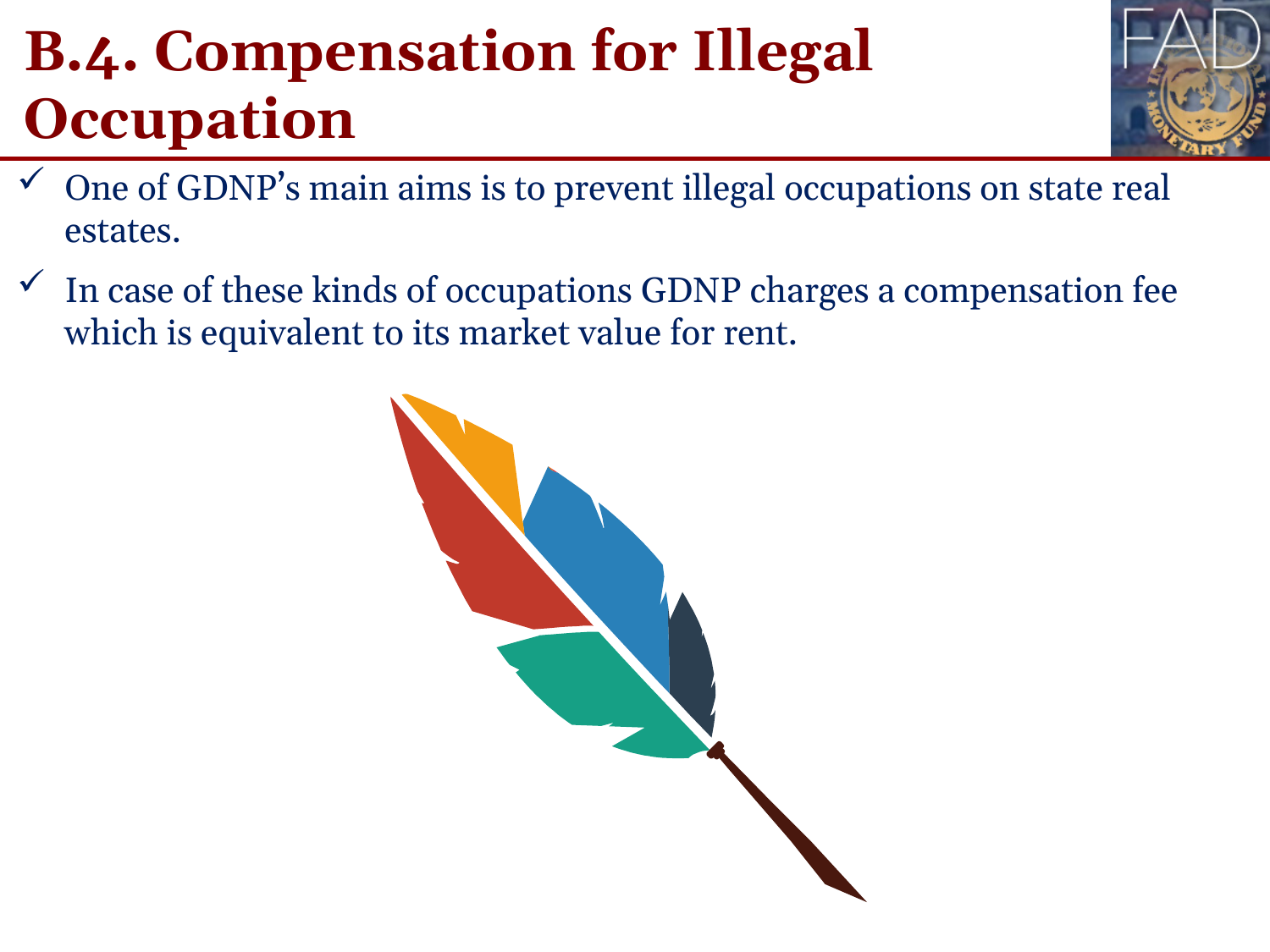

# B.4. Compensation for Illegal Occupation
One of GDNP’s main aims is to prevent illegal occupations on state real estates.
In case of these kinds of occupations GDNP charges a compensation fee which is equivalent to its market value for rent.